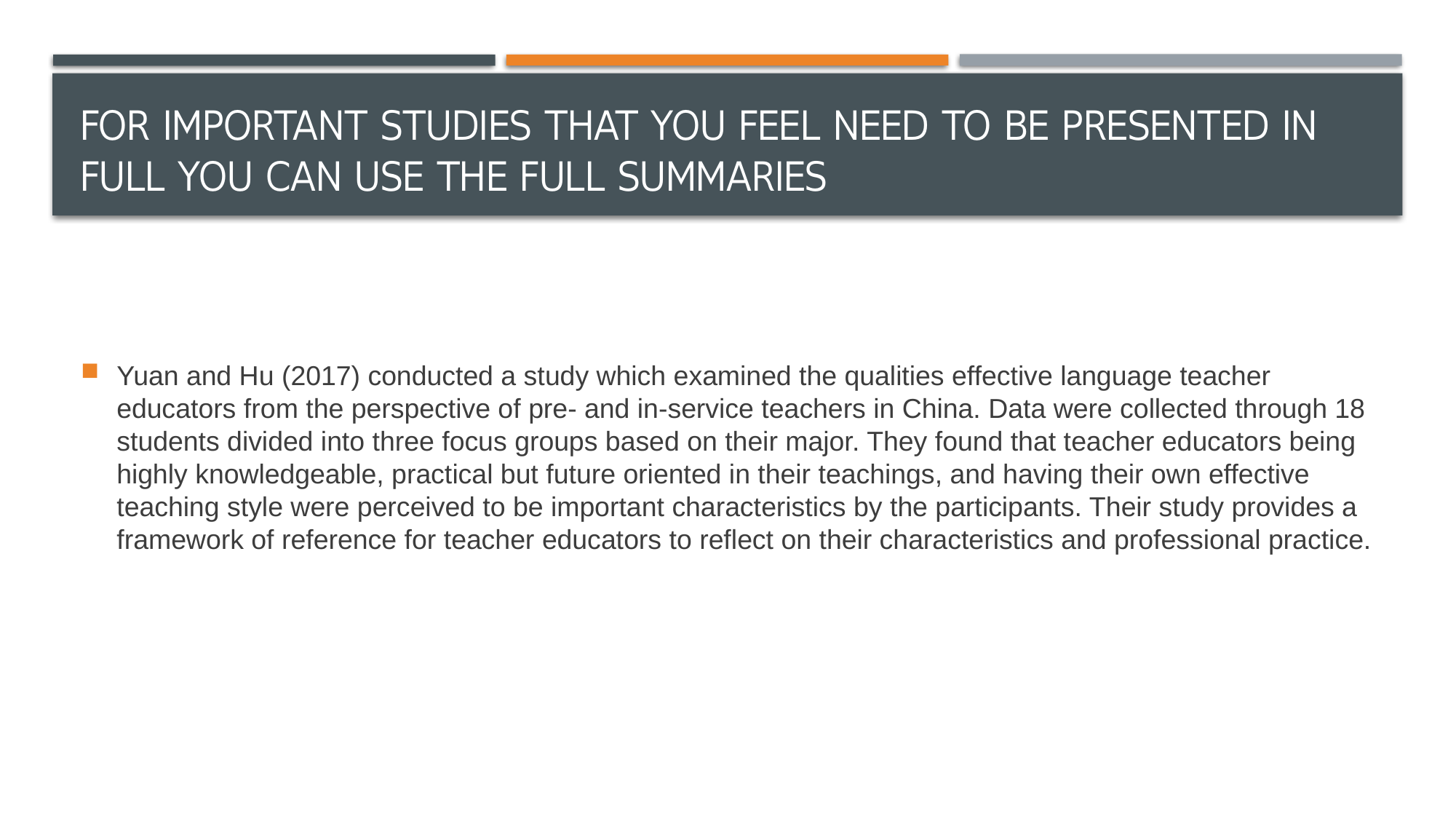

# For important studies that you feel need to be presented in full you can use the full summaries
Yuan and Hu (2017) conducted a study which examined the qualities effective language teacher educators from the perspective of pre- and in-service teachers in China. Data were collected through 18 students divided into three focus groups based on their major. They found that teacher educators being highly knowledgeable, practical but future oriented in their teachings, and having their own effective teaching style were perceived to be important characteristics by the participants. Their study provides a framework of reference for teacher educators to reflect on their characteristics and professional practice.